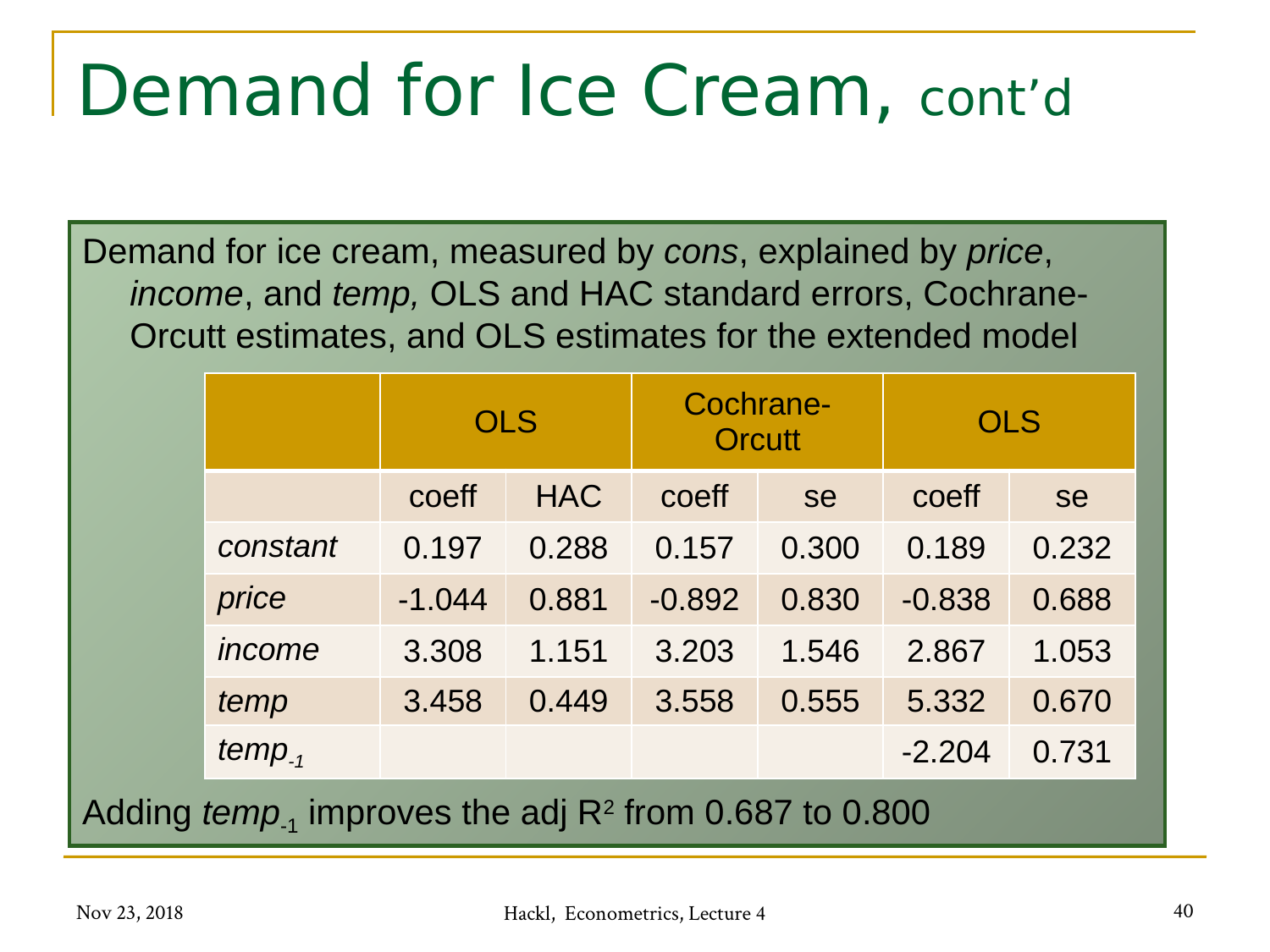

# Demand for Ice Cream, cont’d
Demand for ice cream, measured by cons, explained by price, income, and temp, OLS and HAC standard errors, Cochrane-Orcutt estimates, and OLS estimates for the extended model

Adding temp-1 improves the adj R2 from 0.687 to 0.800
|  | OLS |  | Cochrane-Orcutt |  | OLS |  |
| --- | --- | --- | --- | --- | --- | --- |
|  | coeff | HAC | coeff | se | coeff | se |
| constant | 0.197 | 0.288 | 0.157 | 0.300 | 0.189 | 0.232 |
| price | -1.044 | 0.881 | -0.892 | 0.830 | -0.838 | 0.688 |
| income | 3.308 | 1.151 | 3.203 | 1.546 | 2.867 | 1.053 |
| temp | 3.458 | 0.449 | 3.558 | 0.555 | 5.332 | 0.670 |
| temp-1 |  |  |  |  | -2.204 | 0.731 |
Nov 23, 2018
40
Hackl,  Econometrics, Lecture 4